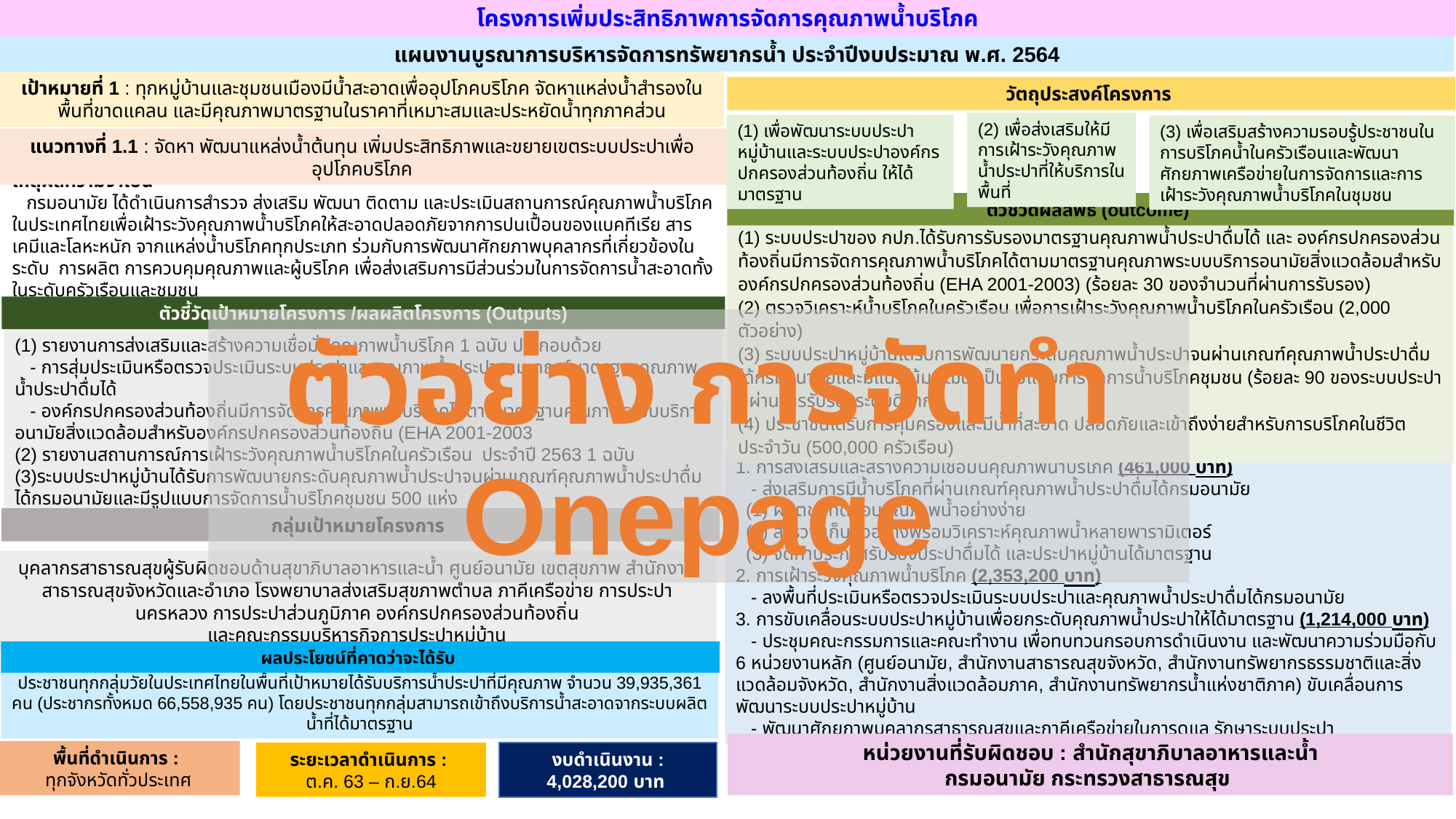

โครงการเพิ่มประสิทธิภาพการจัดการคุณภาพน้ำบริโภค
แผนงานบูรณาการบริหารจัดการทรัพยากรน้ำ ประจำปีงบประมาณ พ.ศ. 2564
เป้าหมายที่ 1 : ทุกหมู่บ้านและชุมชนเมืองมีน้ำสะอาดเพื่ออุปโภคบริโภค จัดหาแหล่งน้ำสำรองในพื้นที่ขาดแคลน และมีคุณภาพมาตรฐานในราคาที่เหมาะสมและประหยัดน้ำทุกภาคส่วน
วัตถุประสงค์โครงการ
(2) เพื่อส่งเสริมให้มีการเฝ้าระวังคุณภาพน้ำประปาที่ให้บริการในพื้นที่
(1) เพื่อพัฒนาระบบประปาหมู่บ้านและระบบประปาองค์กรปกครองส่วนท้องถิ่น ให้ได้มาตรฐาน
(3) เพื่อเสริมสร้างความรอบรู้ประชาชนในการบริโภคน้ำในครัวเรือนและพัฒนาศักยภาพเครือข่ายในการจัดการและการเฝ้าระวังคุณภาพน้ำบริโภคในชุมชน
แนวทางที่ 1.1 : จัดหา พัฒนาแหล่งน้ำต้นทุน เพิ่มประสิทธิภาพและขยายเขตระบบประปาเพื่ออุปโภคบริโภค
เหตุผลความจำเป็น
   กรมอนามัย ได้ดำเนินการสำรวจ ส่งเสริม พัฒนา ติดตาม และประเมินสถานการณ์คุณภาพน้ำบริโภคในประเทศไทยเพื่อเฝ้าระวังคุณภาพน้ำบริโภคให้สะอาดปลอดภัยจากการปนเปื้อนของแบคทีเรีย สารเคมีและโลหะหนัก จากแหล่งน้ำบริโภคทุกประเภท ร่วมกับการพัฒนาศักยภาพบุคลากรที่เกี่ยวข้องในระดับ  การผลิต การควบคุมคุณภาพและผู้บริโภค เพื่อส่งเสริมการมีส่วนร่วมในการจัดการน้ำสะอาดทั้งในระดับครัวเรือนและชุมชน
ตัวชี้วัดผลลัพธ์ (outcome)
(1) ระบบประปาของ กปภ.ได้รับการรับรองมาตรฐานคุณภาพน้ำประปาดื่มได้ และ องค์กรปกครองส่วนท้องถิ่นมีการจัดการคุณภาพน้ำบริโภคได้ตามมาตรฐานคุณภาพระบบบริการอนามัยสิ่งแวดล้อมสำหรับองค์กรปกครองส่วนท้องถิ่น (EHA 2001-2003) (ร้อยละ 30 ของจำนวนที่ผ่านการรับรอง)
(2) ตรวจวิเคราะห์น้ำบริโภคในครัวเรือน เพื่อการเฝ้าระวังคุณภาพน้ำบริโภคในครัวเรือน (2,000 ตัวอย่าง)
(3) ระบบประปาหมู่บ้านได้รับการพัฒนายกระดับคุณภาพน้ำประปาจนผ่านเกณฑ์คุณภาพน้ำประปาดื่มได้กรมอนามัยและมีแนวโน้มพัฒนาเป็นรูปแบบการจัดการน้ำบริโภคชุมชน (ร้อยละ 90 ของระบบประปาที่ผ่านการรับรองระดับดีมาก)
(4) ประชาชนได้รับการคุ้มครองและมีน้ำที่สะอาด ปลอดภัยและเข้าถึงง่ายสำหรับการบริโภคในชีวิตประจำวัน (500,000 ครัวเรือน)
ตัวชี้วัดเป้าหมายโครงการ /ผลผลิตโครงการ (Outputs)
(1) รายงานการส่งเสริมและสร้างความเชื่อมั่นคุณภาพน้ำบริโภค 1 ฉบับ ประกอบด้วย
   - การสุ่มประเมินหรือตรวจประเมินระบบประปาและคุณภาพน้ำประปาตามเกณฑ์มาตรฐานคุณภาพน้ำประปาดื่มได้
   - องค์กรปกครองส่วนท้องถิ่นมีการจัดการคุณภาพน้ำบริโภคได้ตามมาตรฐานคุณภาพระบบบริการอนามัยสิ่งแวดล้อมสำหรับองค์กรปกครองส่วนท้องถิ่น (EHA 2001-2003
(2) รายงานสถานการณ์การเฝ้าระวังคุณภาพน้ำบริโภคในครัวเรือน  ประจำปี 2563 1 ฉบับ
(3)ระบบประปาหมู่บ้านได้รับการพัฒนายกระดับคุณภาพน้ำประปาจนผ่านเกณฑ์คุณภาพน้ำประปาดื่มได้กรมอนามัยและมีรูปแบบการจัดการน้ำบริโภคชุมชน 500 แห่ง
ตัวอย่าง การจัดทำ Onepage
 วิธีดำเนินงาน (กิจกรรม)
1. การส่งเสริมและสร้างความเชื่อมั่นคุณภาพน้ำบริโภค (461,000 บาท)
   - ส่งเสริมการมีน้ำบริโภคที่ผ่านเกณฑ์คุณภาพน้ำประปาดื่มได้กรมอนามัย
  (1) ผลิตชุดทดสอบคุณภาพน้ำอย่างง่าย
  (2) สำรวจ เก็บตัวอย่างพร้อมวิเคราะห์คุณภาพน้ำหลายพารามิเตอร์
  (3) จัดทำประกาศรับรองประปาดื่มได้ และประปาหมู่บ้านได้มาตรฐาน
2. การเฝ้าระวังคุณภาพน้ำบริโภค (2,353,200 บาท)
   - ลงพื้นที่ประเมินหรือตรวจประเมินระบบประปาและคุณภาพน้ำประปาดื่มได้กรมอนามัย
3. การขับเคลื่อนระบบประปาหมู่บ้านเพื่อยกระดับคุณภาพน้ำประปาให้ได้มาตรฐาน (1,214,000 บาท)
   - ประชุมคณะกรรมการและคณะทำงาน เพื่อทบทวนกรอบการดำเนินงาน และพัฒนาความร่วมมือกับ 6 หน่วยงานหลัก (ศูนย์อนามัย, สำนักงานสาธารณสุขจังหวัด, สำนักงานทรัพยากรธรรมชาติและสิ่งแวดล้อมจังหวัด, สำนักงานสิ่งแวดล้อมภาค, สำนักงานทรัพยากรน้ำแห่งชาติภาค) ขับเคลื่อนการพัฒนาระบบประปาหมู่บ้าน
   - พัฒนาศักยภาพบุคลากรสาธารณสุขและภาคีเครือข่ายในการดูแล รักษาระบบประปา
กลุ่มเป้าหมายโครงการ
บุคลากรสาธารณสุขผู้รับผิดชอบด้านสุขาภิบาลอาหารและน้ำ ศูนย์อนามัย เขตสุขภาพ สำนักงานสาธารณสุขจังหวัดและอำเภอ โรงพยาบาลส่งเสริมสุขภาพตำบล ภาคีเครือข่าย การประปานครหลวง การประปาส่วนภูมิภาค องค์กรปกครองส่วนท้องถิ่น
และคณะกรรมบริหารกิจการประปาหมู่บ้าน
ผลประโยชน์ที่คาดว่าจะได้รับ
ประชาชนทุกกลุ่มวัยในประเทศไทยในพื้นที่เป้าหมายได้รับบริการน้ำประปาที่มีคุณภาพ จำนวน 39,935,361 คน (ประชากรทั้งหมด 66,558,935 คน) โดยประชาชนทุกกลุ่มสามารถเข้าถึงบริการน้ำสะอาดจากระบบผลิตน้ำที่ได้มาตรฐาน
หน่วยงานที่รับผิดชอบ : สำนักสุขาภิบาลอาหารและน้ำ
กรมอนามัย กระทรวงสาธารณสุข
พื้นที่ดำเนินการ :
ทุกจังหวัดทั่วประเทศ
ระยะเวลาดำเนินการ :
ต.ค. 63 – ก.ย.64
งบดำเนินงาน :
4,028,200 บาท